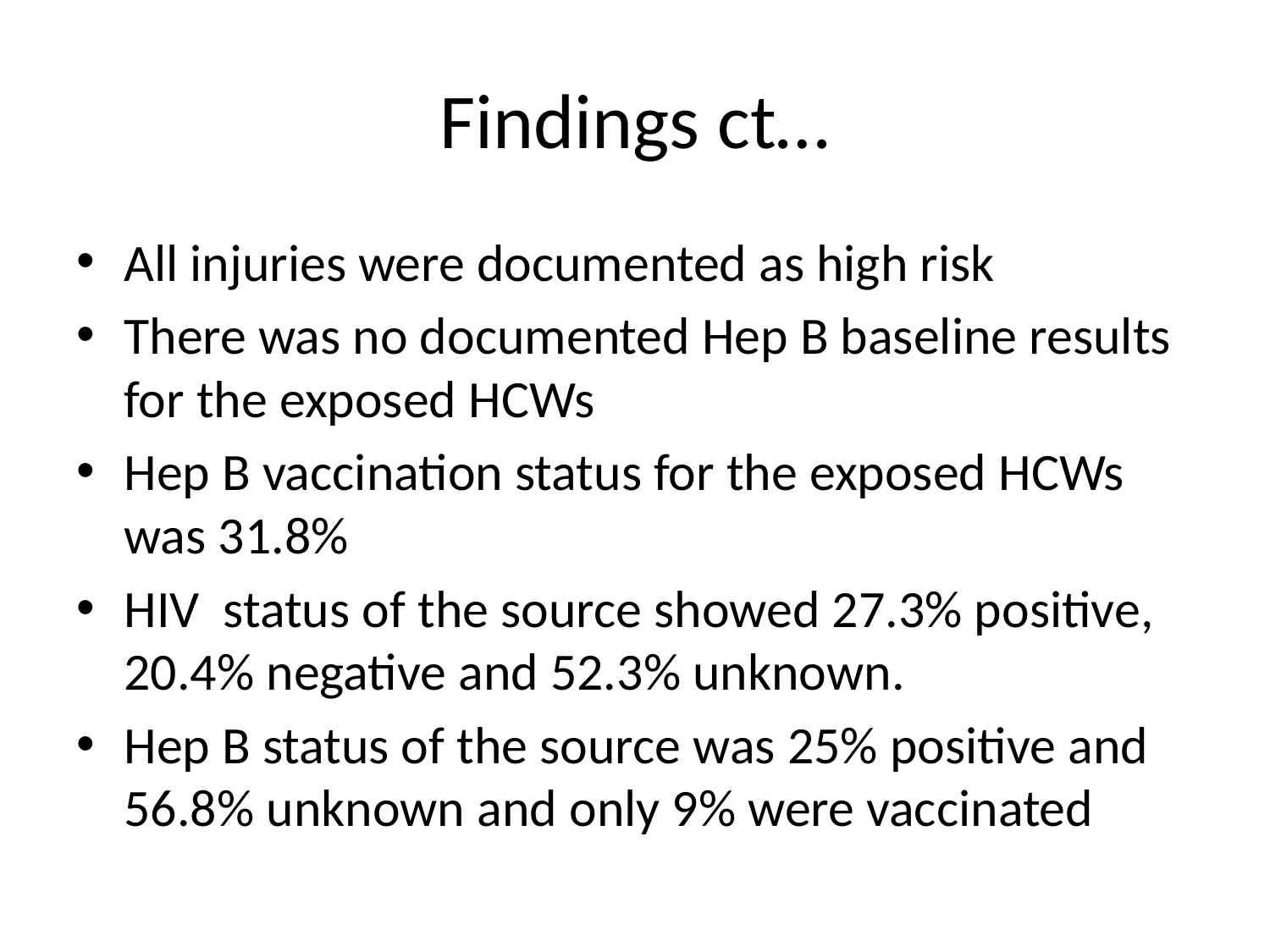

# Findings ct…
All injuries were documented as high risk
There was no documented Hep B baseline results for the exposed HCWs
Hep B vaccination status for the exposed HCWs was 31.8%
HIV  status of the source showed 27.3% positive, 20.4% negative and 52.3% unknown.
Hep B status of the source was 25% positive and 56.8% unknown and only 9% were vaccinated